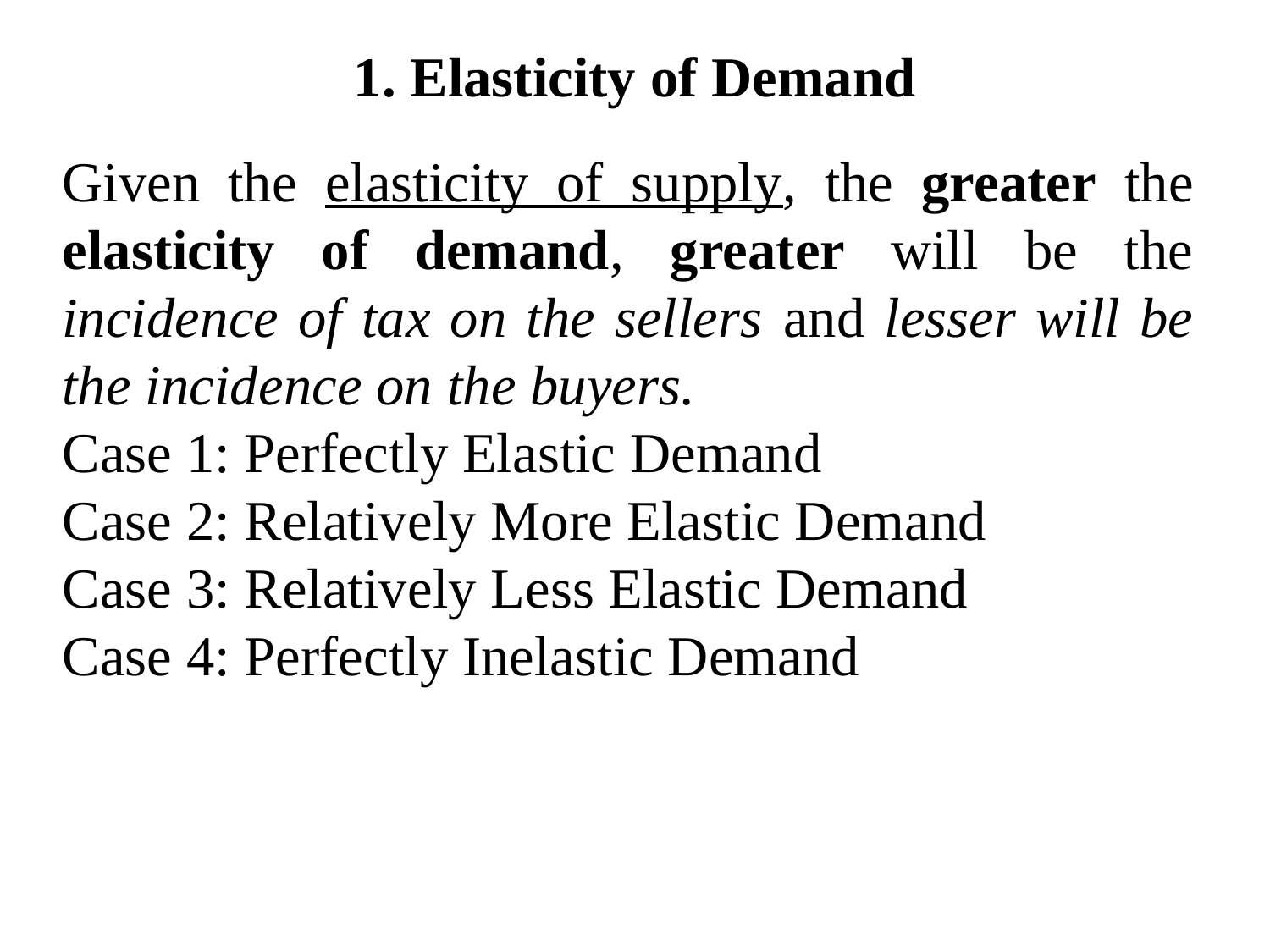

# 1. Elasticity of Demand
Given the elasticity of supply, the greater the elasticity of demand, greater will be the incidence of tax on the sellers and lesser will be the incidence on the buyers.
Case 1: Perfectly Elastic Demand
Case 2: Relatively More Elastic Demand
Case 3: Relatively Less Elastic Demand
Case 4: Perfectly Inelastic Demand